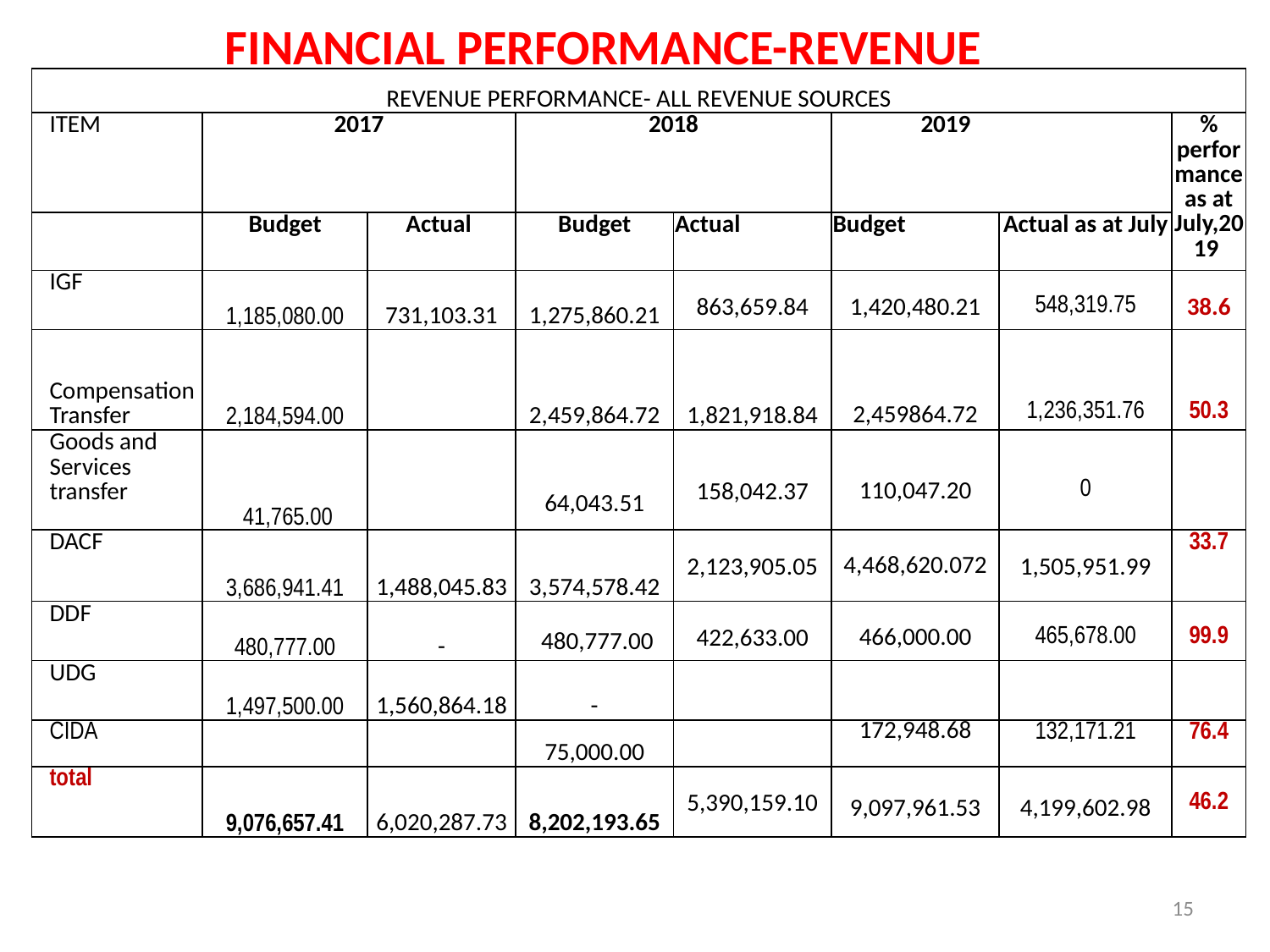

# FINANCIAL PERFORMANCE-REVENUE
| REVENUE PERFORMANCE- ALL REVENUE SOURCES |  |  |  |  |  |  |  |
| --- | --- | --- | --- | --- | --- | --- | --- |
| ITEM | 2017 |  | 2018 |  | 2019 |  | % performance as at July,2019 |
|  | Budget | Actual | Budget | Actual | Budget | Actual as at July |  |
| IGF | 1,185,080.00 | 731,103.31 | 1,275,860.21 | 863,659.84 | 1,420,480.21 | 548,319.75 | 38.6 |
| Compensation Transfer | 2,184,594.00 |  | 2,459,864.72 | 1,821,918.84 | 2,459864.72 | 1,236,351.76 | 50.3 |
| Goods and Services transfer | 41,765.00 |  | 64,043.51 | 158,042.37 | 110,047.20 | 0 |  |
| DACF | 3,686,941.41 | 1,488,045.83 | 3,574,578.42 | 2,123,905.05 | 4,468,620.072 | 1,505,951.99 | 33.7 |
| DDF | 480,777.00 | - | 480,777.00 | 422,633.00 | 466,000.00 | 465,678.00 | 99.9 |
| UDG | 1,497,500.00 | 1,560,864.18 | - |  |  |  |  |
| CIDA |  |  | 75,000.00 |  | 172,948.68 | 132,171.21 | 76.4 |
| total | 9,076,657.41 | 6,020,287.73 | 8,202,193.65 | 5,390,159.10 | 9,097,961.53 | 4,199,602.98 | 46.2 |
15